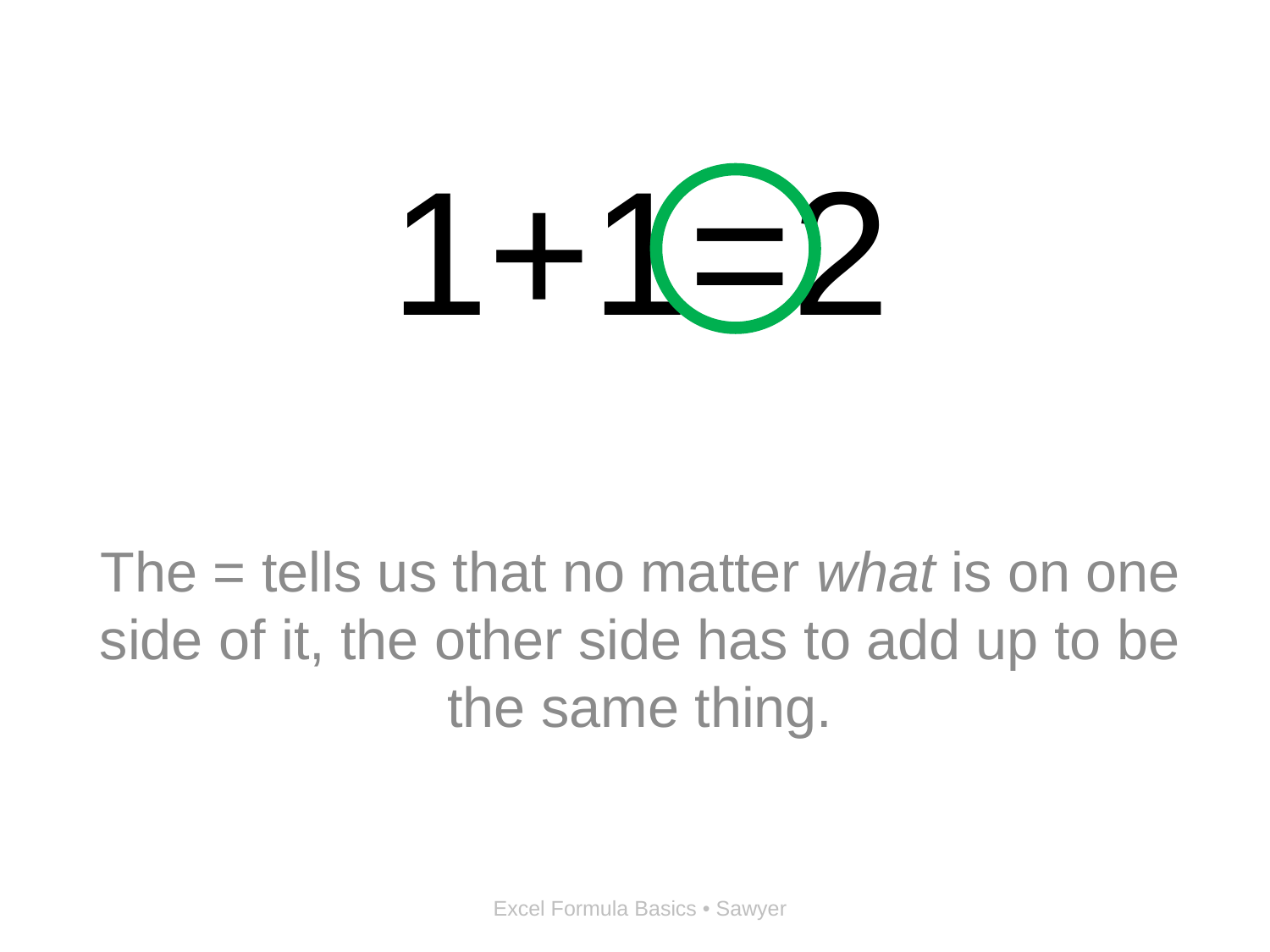

# 1+1=2

The = tells us that no matter what is on one side of it, the other side has to add up to be the same thing.